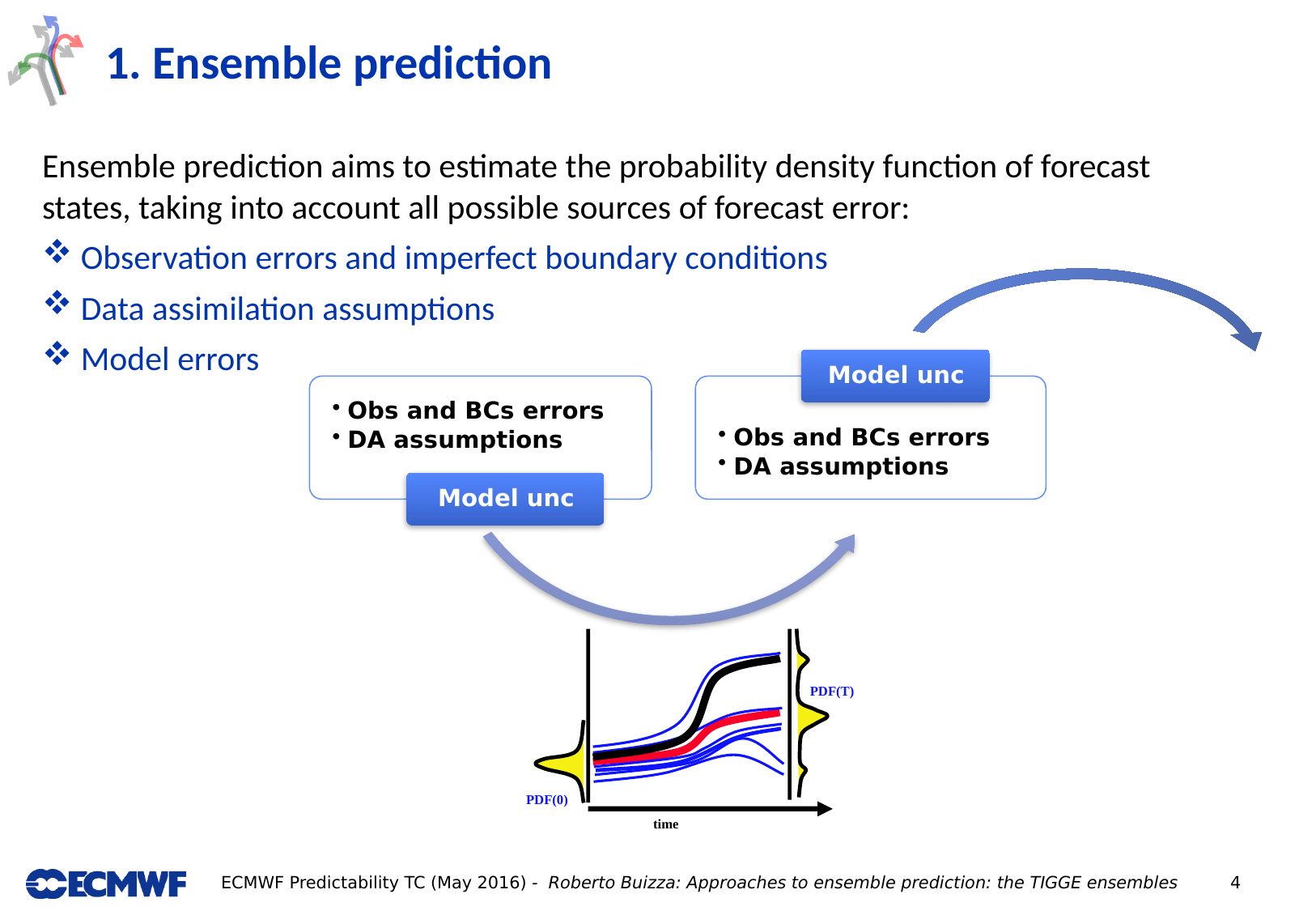

# 1. Ensemble prediction
Ensemble prediction aims to estimate the probability density function of forecast states, taking into account all possible sources of forecast error:
 Observation errors and imperfect boundary conditions
 Data assimilation assumptions
 Model errors

Obs and BCs errors
DA assumptions
Model unc
Obs and BCs errors
DA assumptions
Model unc

time
PDF(T)
PDF(0)